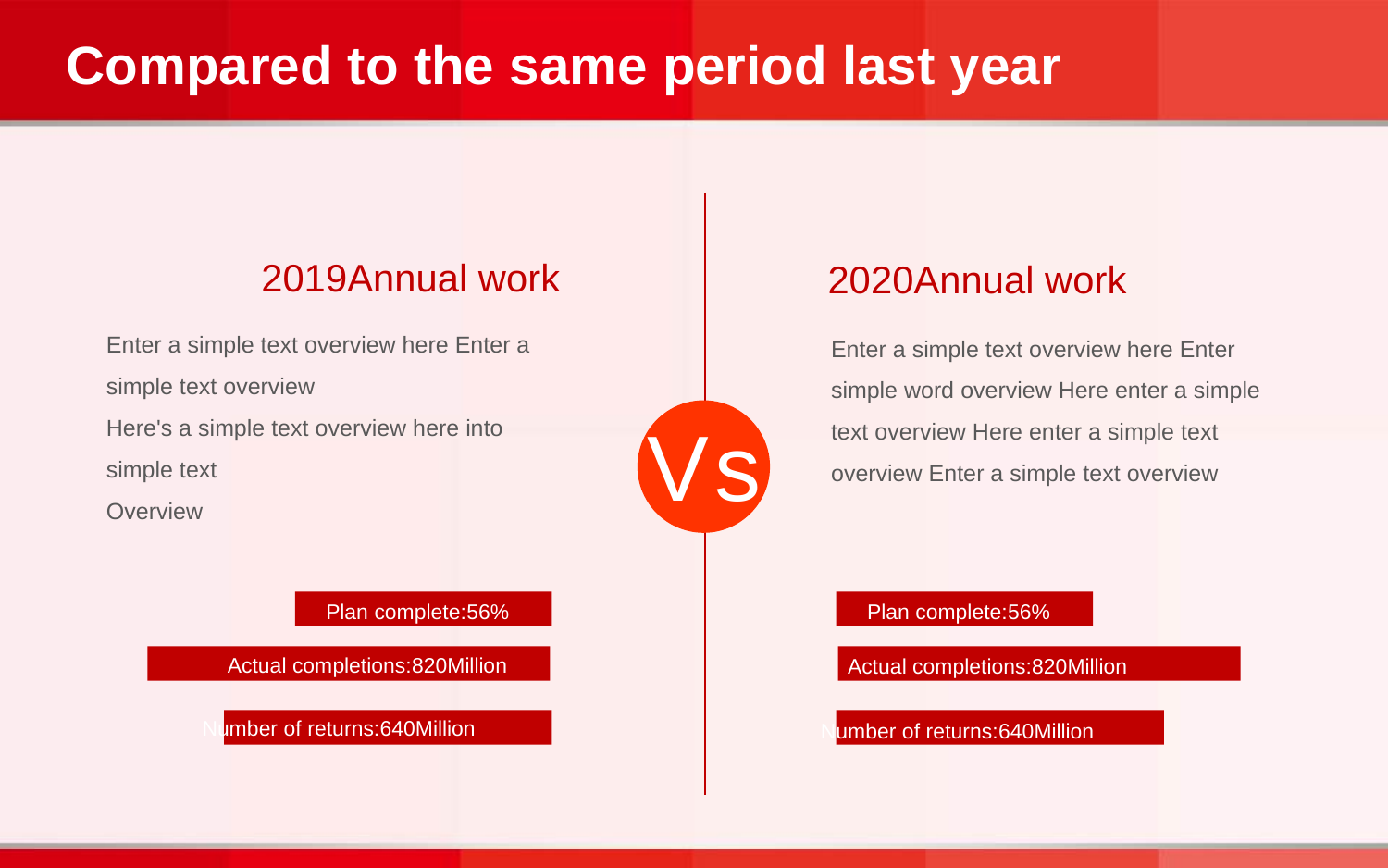

Compared to the same period last year
2019Annual work
2020Annual work
Enter a simple text overview here Enter a simple text overview
Here's a simple text overview here into simple text
Overview
Enter a simple text overview here Enter simple word overview Here enter a simple text overview Here enter a simple text overview Enter a simple text overview
Vs

Plan complete:56%

Plan complete:56%
Actual completions:820Million

Actual completions:820Million
Number of returns:640Million

Number of returns:640Million